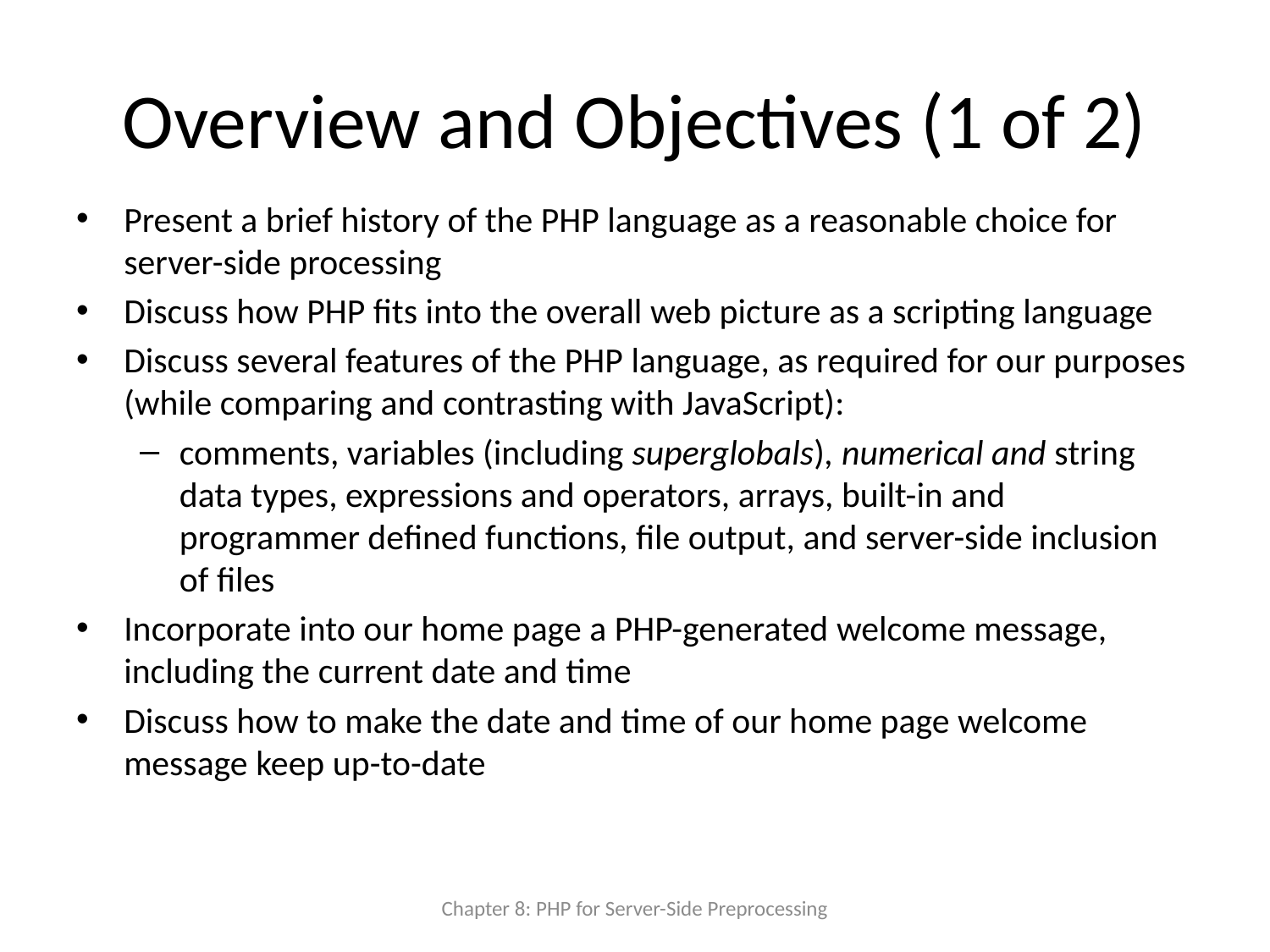

# Overview and Objectives (1 of 2)
Present a brief history of the PHP language as a reasonable choice for server-side processing
Discuss how PHP fits into the overall web picture as a scripting language
Discuss several features of the PHP language, as required for our purposes (while comparing and contrasting with JavaScript):
comments, variables (including superglobals), numerical and string data types, expressions and operators, arrays, built-in and programmer defined functions, file output, and server-side inclusion of files
Incorporate into our home page a PHP-generated welcome message, including the current date and time
Discuss how to make the date and time of our home page welcome message keep up-to-date
Chapter 8: PHP for Server-Side Preprocessing